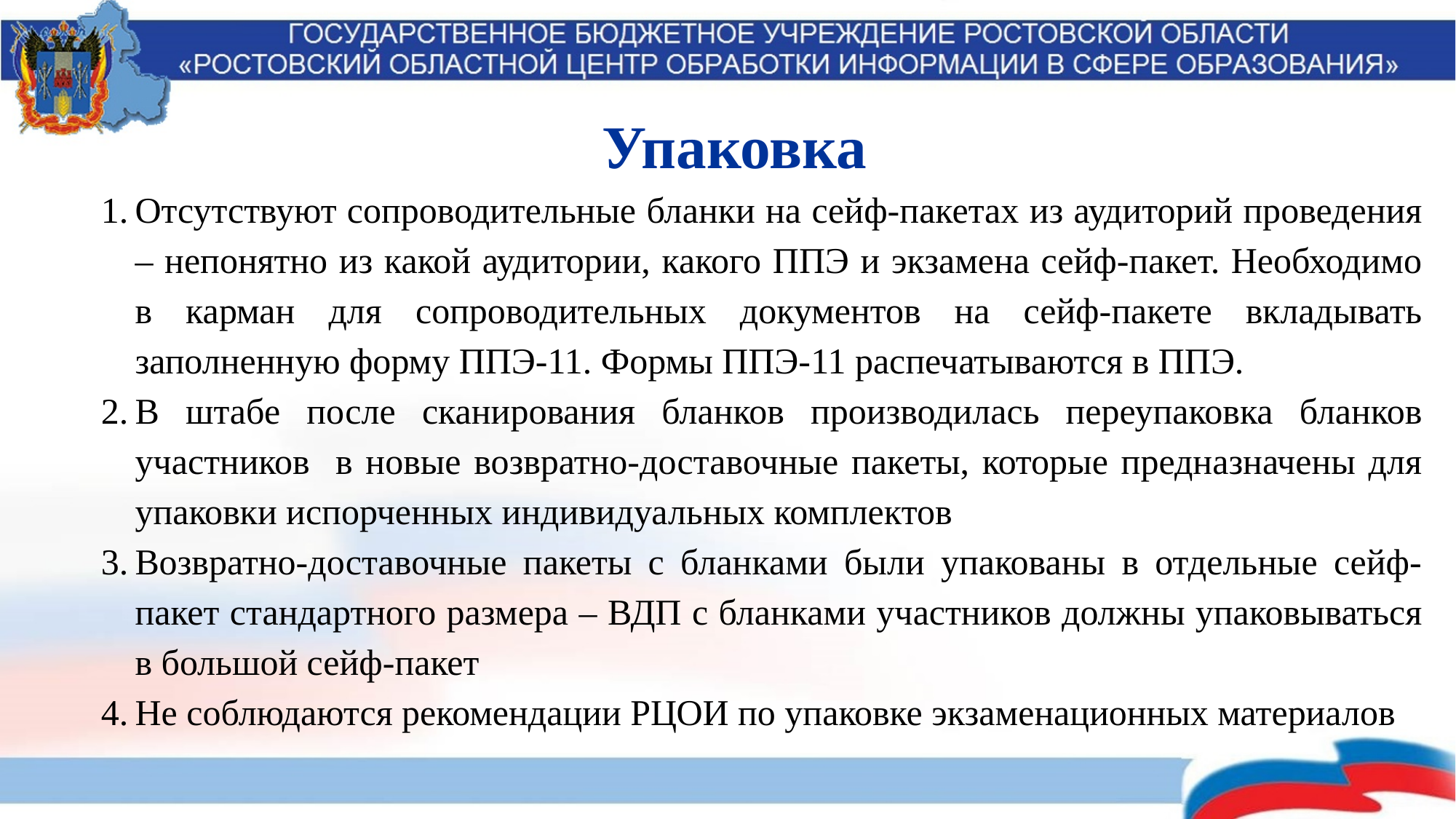

Упаковка
Отсутствуют сопроводительные бланки на сейф-пакетах из аудиторий проведения – непонятно из какой аудитории, какого ППЭ и экзамена сейф-пакет. Необходимо в карман для сопроводительных документов на сейф-пакете вкладывать заполненную форму ППЭ-11. Формы ППЭ-11 распечатываются в ППЭ.
В штабе после сканирования бланков производилась переупаковка бланков участников  в новые возвратно-доставочные пакеты, которые предназначены для упаковки испорченных индивидуальных комплектов
Возвратно-доставочные пакеты с бланками были упакованы в отдельные сейф-пакет стандартного размера – ВДП с бланками участников должны упаковываться в большой сейф-пакет
Не соблюдаются рекомендации РЦОИ по упаковке экзаменационных материалов